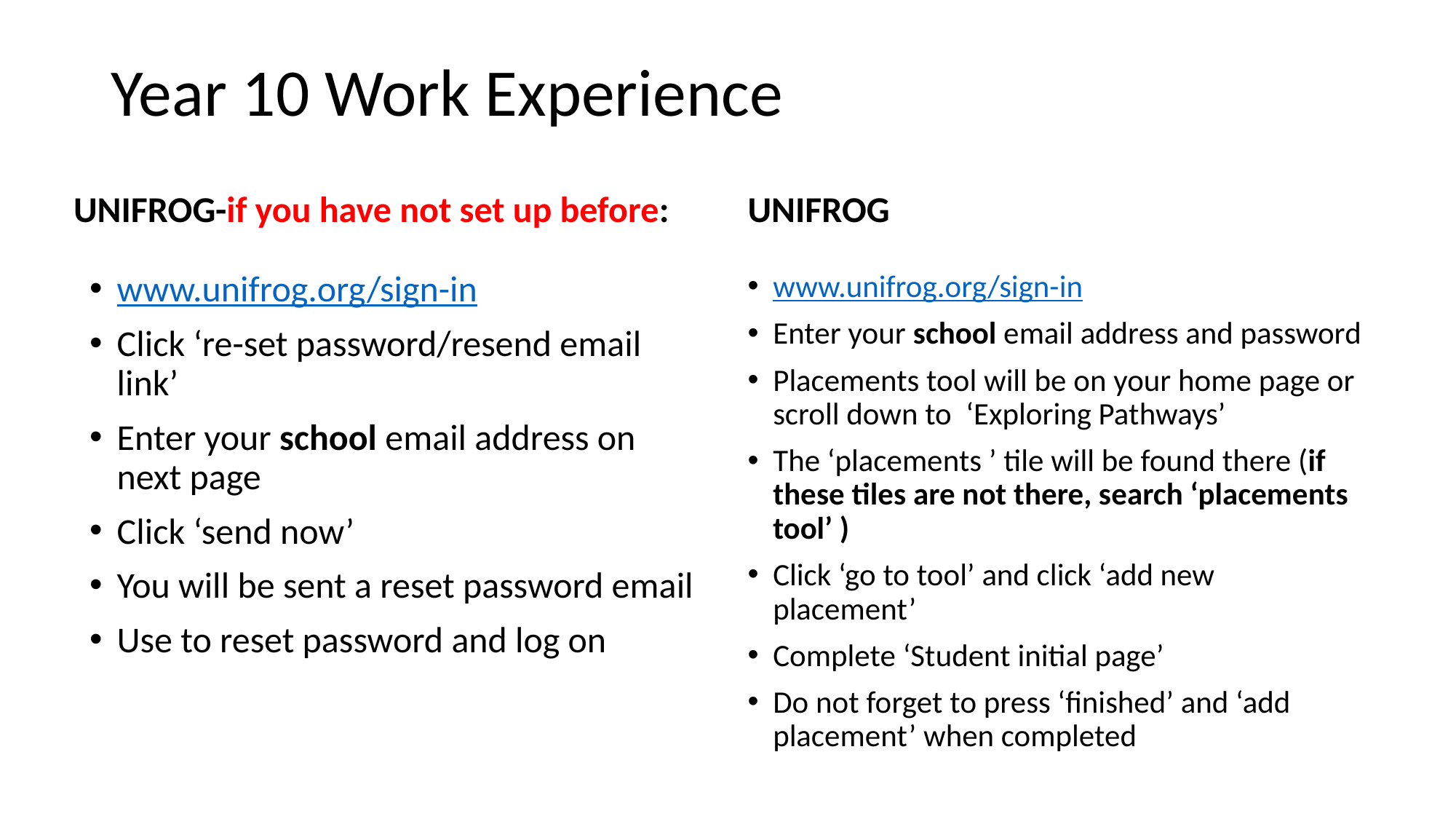

# Year 10 Work Experience
UNIFROG-if you have not set up before:
UNIFROG
www.unifrog.org/sign-in
Click ‘re-set password/resend email link’
Enter your school email address on next page
Click ‘send now’
You will be sent a reset password email
Use to reset password and log on

www.unifrog.org/sign-in
Enter your school email address and password
Placements tool will be on your home page or scroll down to  ‘Exploring Pathways’
The ‘placements ’ tile will be found there (if these tiles are not there, search ‘placements tool’ )
Click ‘go to tool’ and click ‘add new placement’
Complete ‘Student initial page’
Do not forget to press ‘finished’ and ‘add placement’ when completed